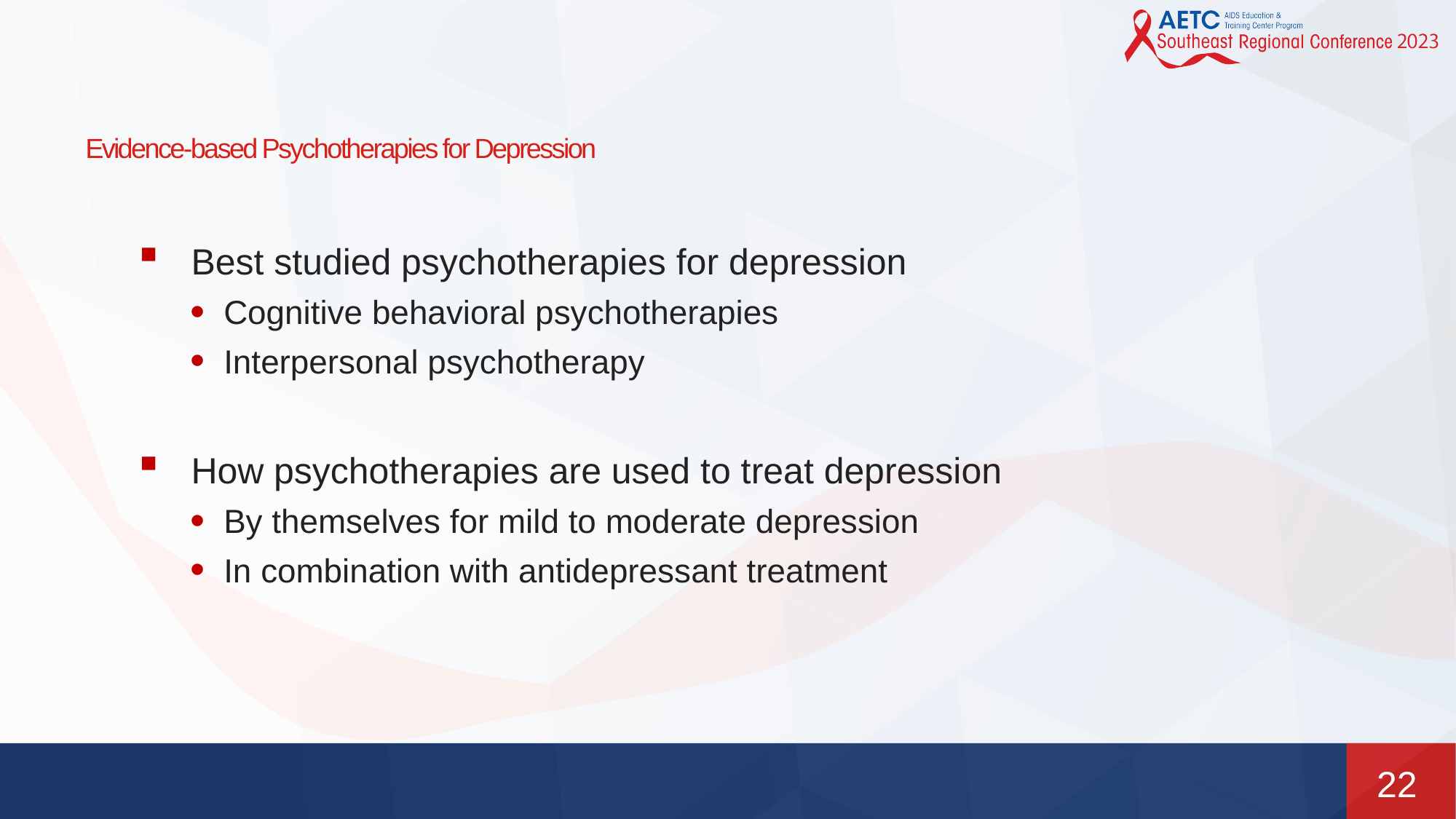

# Evidence-based Psychotherapies for Depression
Best studied psychotherapies for depression
Cognitive behavioral psychotherapies
Interpersonal psychotherapy

How psychotherapies are used to treat depression
By themselves for mild to moderate depression
In combination with antidepressant treatment

22